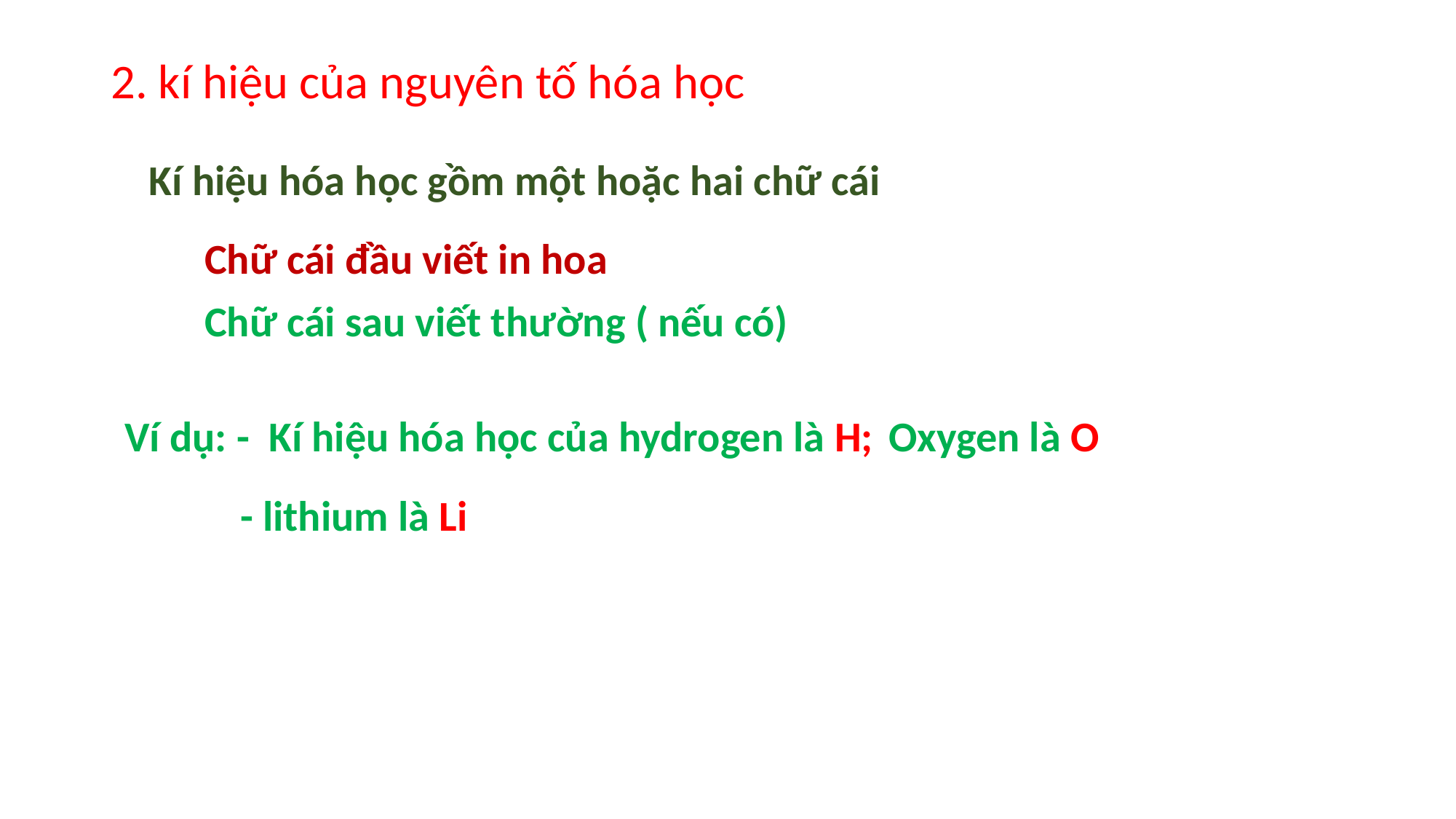

# 2. kí hiệu của nguyên tố hóa học
Kí hiệu hóa học gồm một hoặc hai chữ cái
Chữ cái đầu viết in hoa
Chữ cái sau viết thường ( nếu có)
Ví dụ: -  Kí hiệu hóa học của hydrogen là H;	Oxygen là O
- lithium là Li